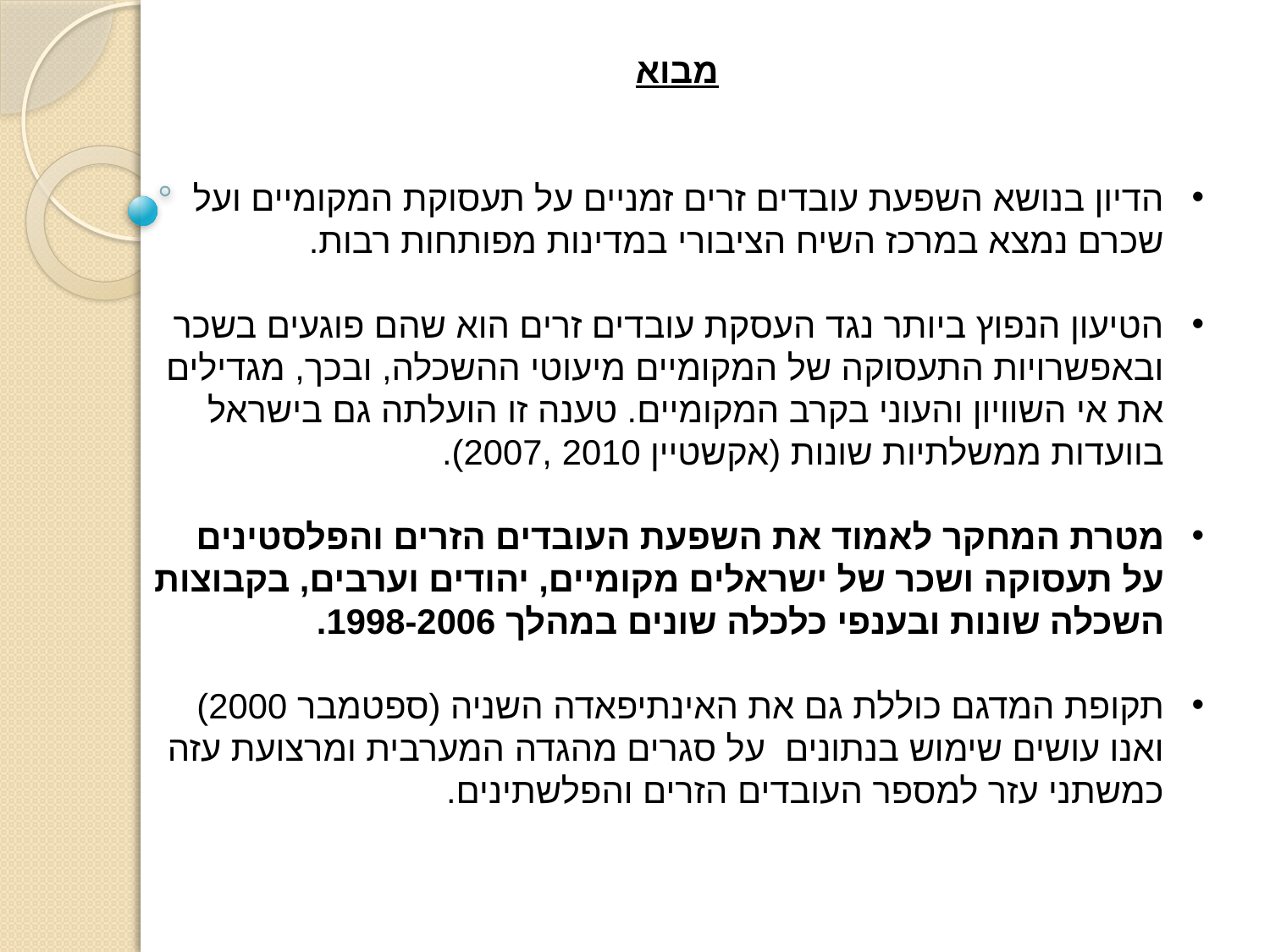

מבוא

הדיון בנושא השפעת עובדים זרים זמניים על תעסוקת המקומיים ועל שכרם נמצא במרכז השיח הציבורי במדינות מפותחות רבות.

הטיעון הנפוץ ביותר נגד העסקת עובדים זרים הוא שהם פוגעים בשכר ובאפשרויות התעסוקה של המקומיים מיעוטי ההשכלה, ובכך, מגדילים את אי השוויון והעוני בקרב המקומיים. טענה זו הועלתה גם בישראל בוועדות ממשלתיות שונות (אקשטיין 2010 ,2007).

מטרת המחקר לאמוד את השפעת העובדים הזרים והפלסטינים על תעסוקה ושכר של ישראלים מקומיים, יהודים וערבים, בקבוצות השכלה שונות ובענפי כלכלה שונים במהלך 1998-2006.

תקופת המדגם כוללת גם את האינתיפאדה השניה (ספטמבר 2000) ואנו עושים שימוש בנתונים  על סגרים מהגדה המערבית ומרצועת עזה כמשתני עזר למספר העובדים הזרים והפלשתינים.